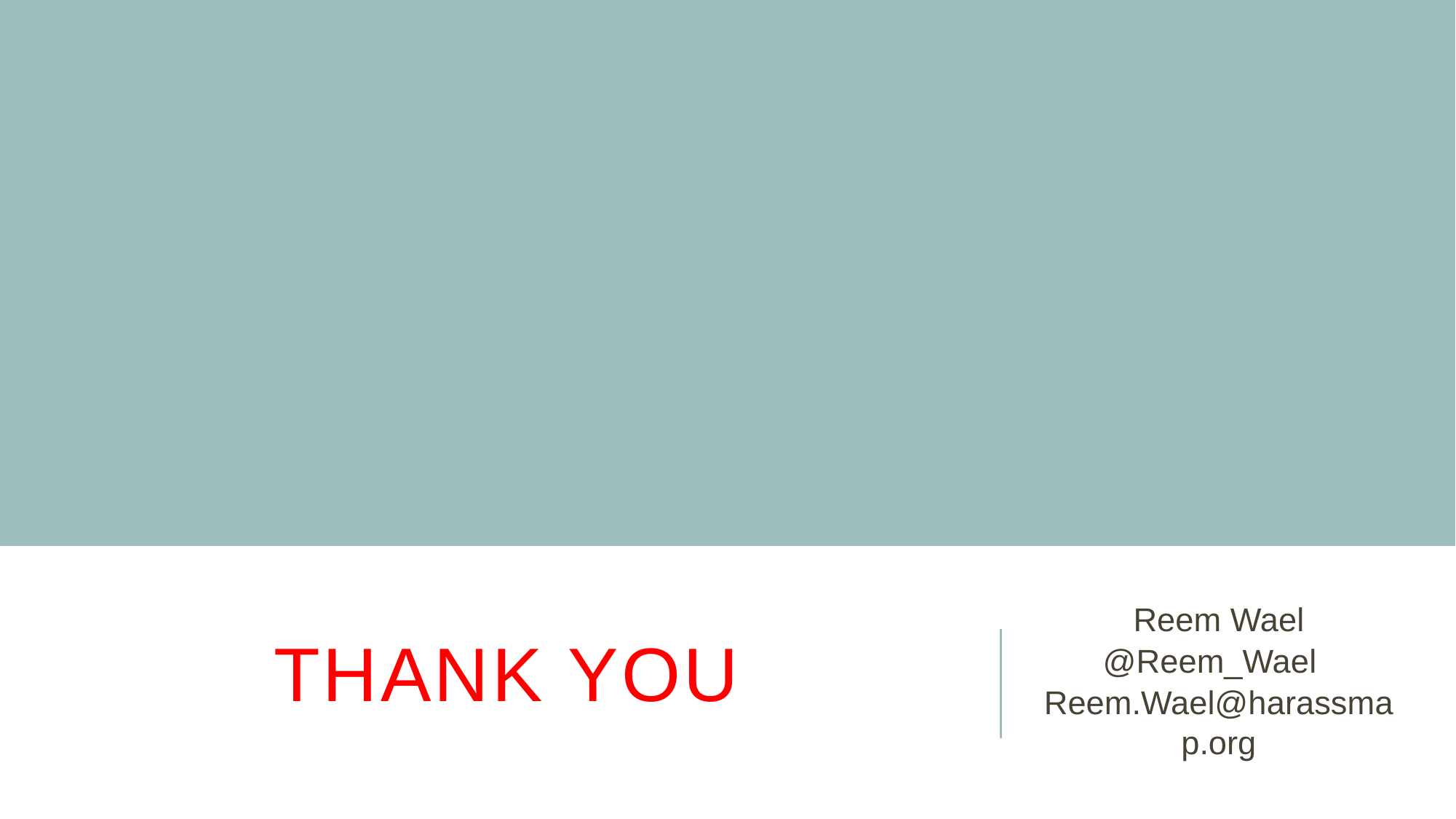

# Thank You
Reem Wael
@Reem_Wael
Reem.Wael@harassmap.org